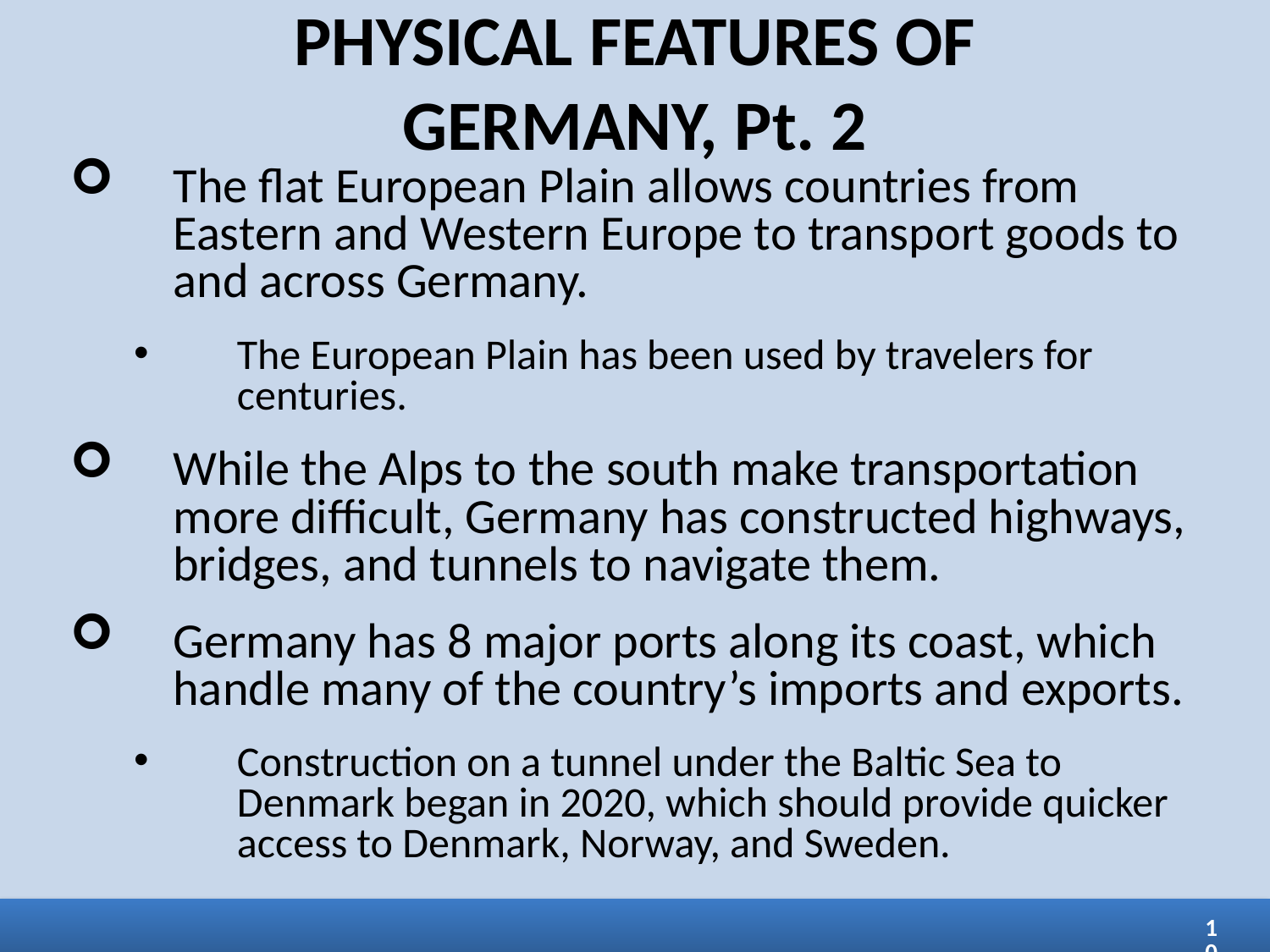

PHYSICAL FEATURES OF
GERMANY, Pt. 2
The flat European Plain allows countries from Eastern and Western Europe to transport goods to and across Germany.
The European Plain has been used by travelers for centuries.
While the Alps to the south make transportation more difficult, Germany has constructed highways, bridges, and tunnels to navigate them.
Germany has 8 major ports along its coast, which handle many of the country’s imports and exports.
Construction on a tunnel under the Baltic Sea to Denmark began in 2020, which should provide quicker access to Denmark, Norway, and Sweden.
10